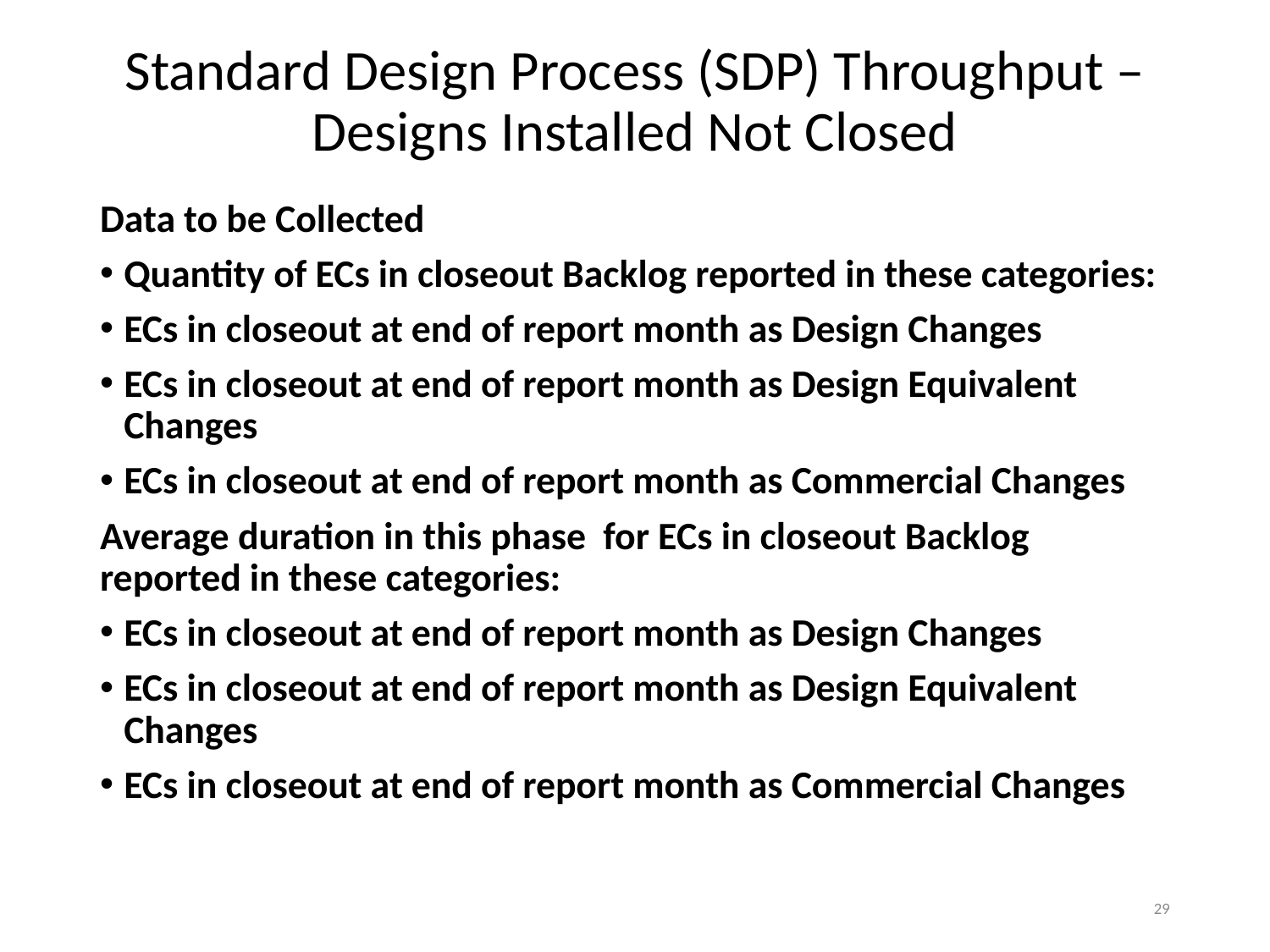

# Standard Design Process (SDP) Throughput – Designs Installed Not Closed
Data to be Collected
Quantity of ECs in closeout Backlog reported in these categories:
ECs in closeout at end of report month as Design Changes
ECs in closeout at end of report month as Design Equivalent Changes
ECs in closeout at end of report month as Commercial Changes
Average duration in this phase  for ECs in closeout Backlog reported in these categories:
ECs in closeout at end of report month as Design Changes
ECs in closeout at end of report month as Design Equivalent Changes
ECs in closeout at end of report month as Commercial Changes
29